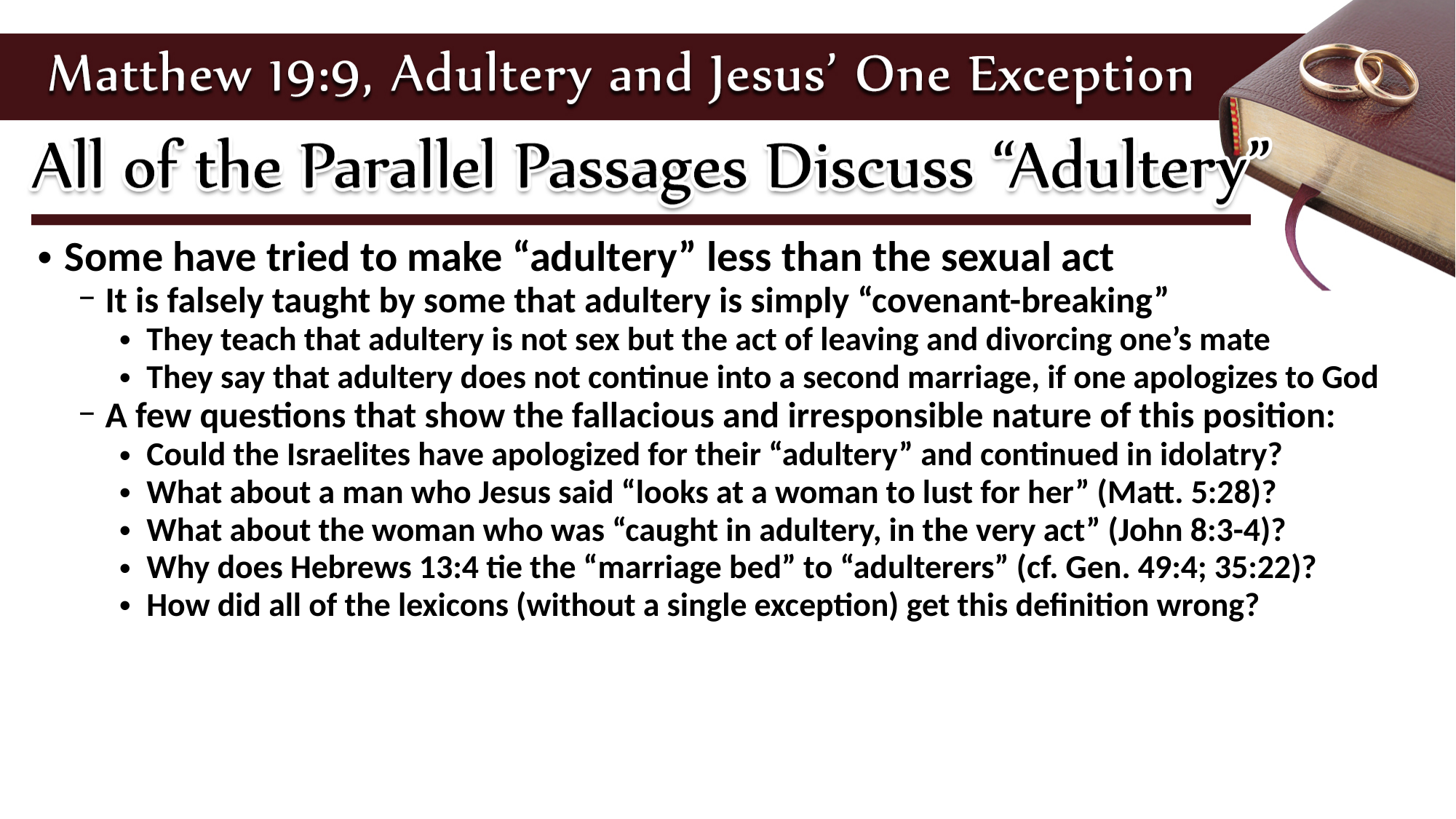

Some have tried to make “adultery” less than the sexual act
It is falsely taught by some that adultery is simply “covenant-breaking”
They teach that adultery is not sex but the act of leaving and divorcing one’s mate
They say that adultery does not continue into a second marriage, if one apologizes to God
A few questions that show the fallacious and irresponsible nature of this position:
Could the Israelites have apologized for their “adultery” and continued in idolatry?
What about a man who Jesus said “looks at a woman to lust for her” (Matt. 5:28)?
What about the woman who was “caught in adultery, in the very act” (John 8:3-4)?
Why does Hebrews 13:4 tie the “marriage bed” to “adulterers” (cf. Gen. 49:4; 35:22)?
How did all of the lexicons (without a single exception) get this definition wrong?